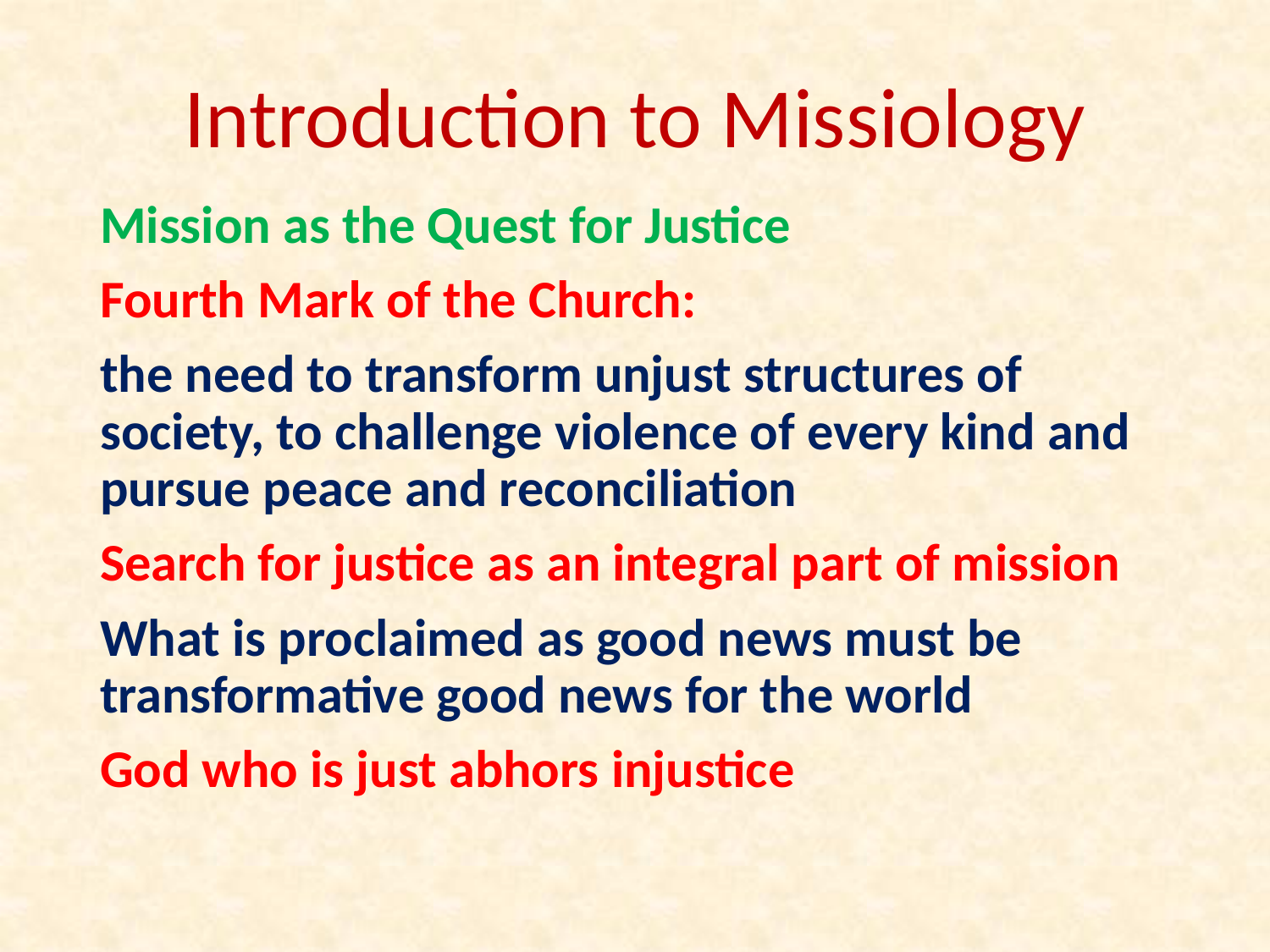

# Introduction to Missiology
Mission as the Quest for Justice
Fourth Mark of the Church:
the need to transform unjust structures of society, to challenge violence of every kind and pursue peace and reconciliation
Search for justice as an integral part of mission
What is proclaimed as good news must be transformative good news for the world
God who is just abhors injustice